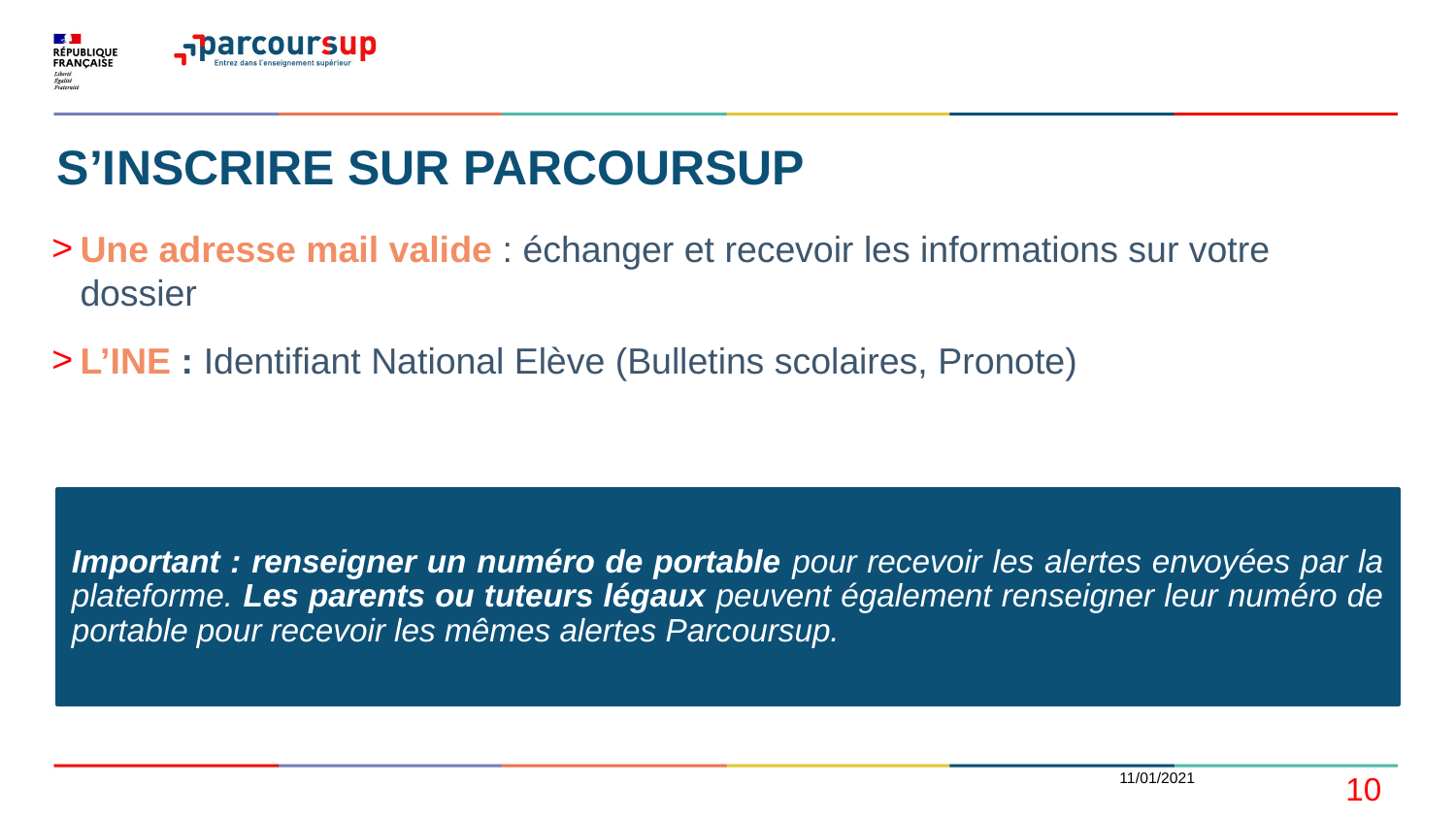

# S’INSCRIRE SUR PARCOURSUP
Une adresse mail valide : échanger et recevoir les informations sur votre dossier
L’INE : Identifiant National Elève (Bulletins scolaires, Pronote)

Important : renseigner un numéro de portable pour recevoir les alertes envoyées par la plateforme. Les parents ou tuteurs légaux peuvent également renseigner leur numéro de portable pour recevoir les mêmes alertes Parcoursup.
11/01/2021
10